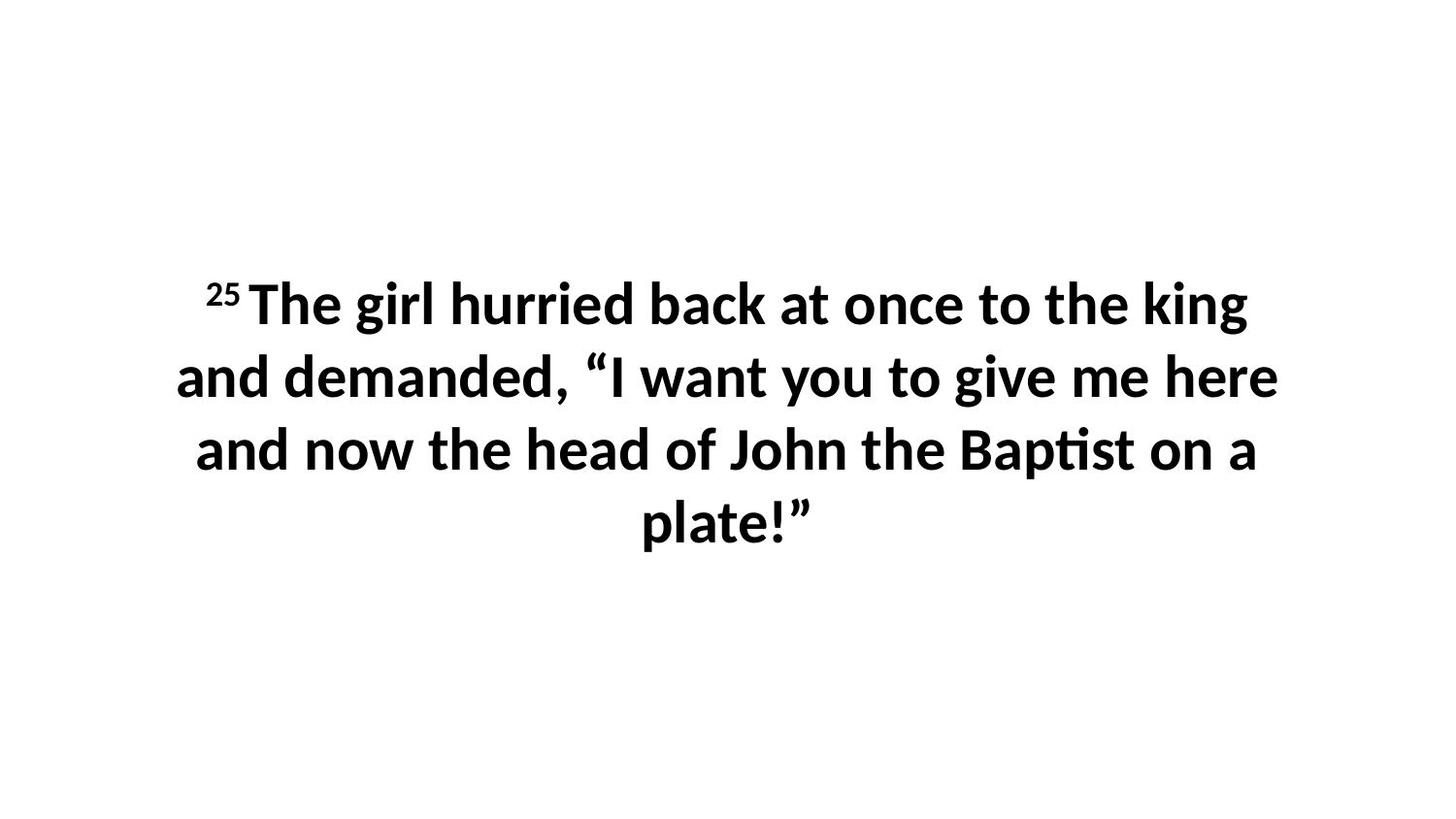

25 The girl hurried back at once to the king and demanded, “I want you to give me here and now the head of John the Baptist on a plate!”